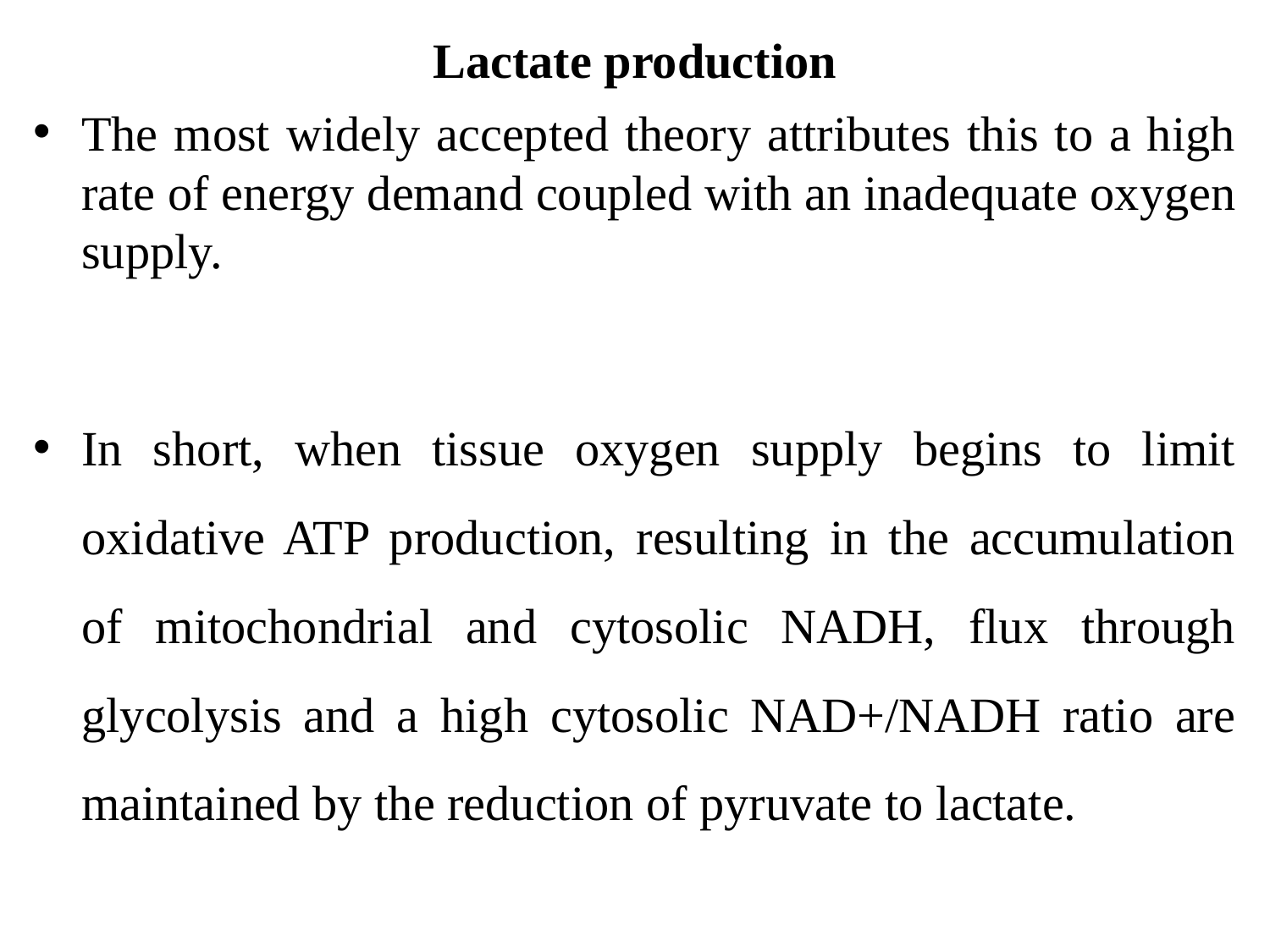

# Lactate production
The most widely accepted theory attributes this to a high rate of energy demand coupled with an inadequate oxygen supply.

In short, when tissue oxygen supply begins to limit oxidative ATP production, resulting in the accumulation of mitochondrial and cytosolic NADH, flux through glycolysis and a high cytosolic NAD+/NADH ratio are maintained by the reduction of pyruvate to lactate.